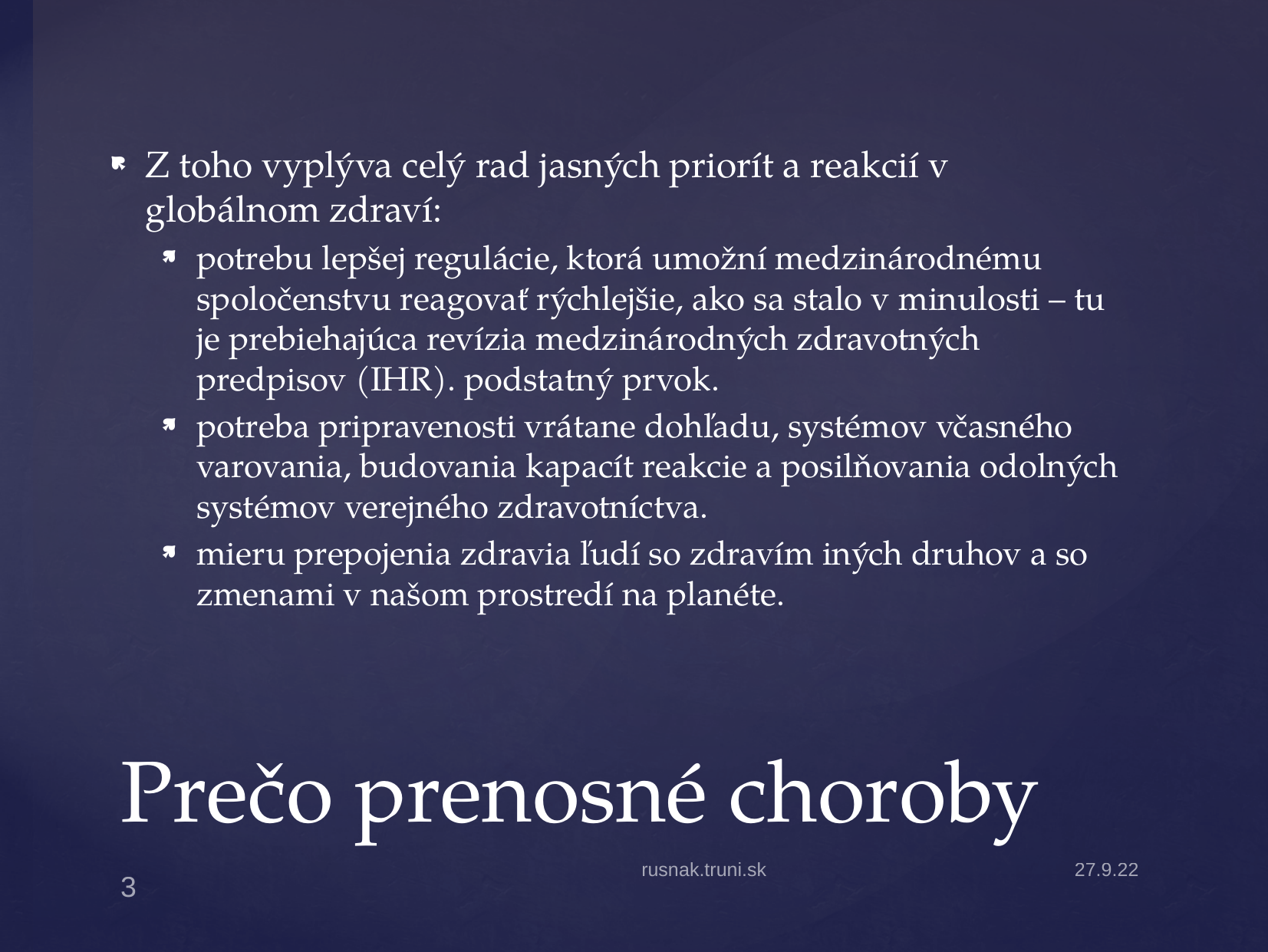

Z toho vyplýva celý rad jasných priorít a reakcií v globálnom zdraví:
potrebu lepšej regulácie, ktorá umožní medzinárodnému spoločenstvu reagovať rýchlejšie, ako sa stalo v minulosti – tu je prebiehajúca revízia medzinárodných zdravotných predpisov (IHR). podstatný prvok.
potreba pripravenosti vrátane dohľadu, systémov včasného varovania, budovania kapacít reakcie a posilňovania odolných systémov verejného zdravotníctva.
mieru prepojenia zdravia ľudí so zdravím iných druhov a so zmenami v našom prostredí na planéte.
# Prečo prenosné choroby
rusnak.truni.sk
27.9.22
3